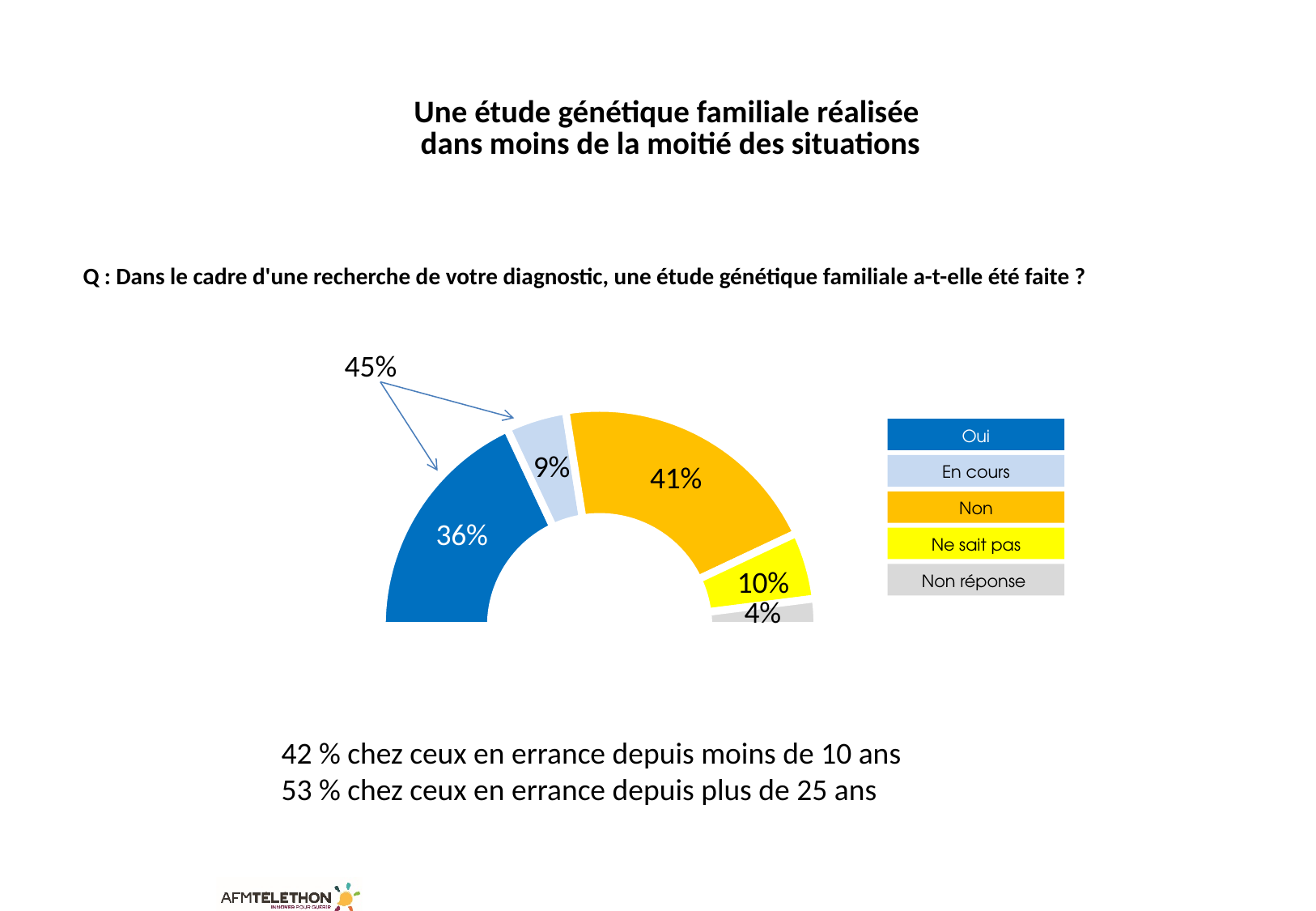

# Une étude génétique familiale réalisée dans moins de la moitié des situations
Q : Dans le cadre d'une recherche de votre diagnostic, une étude génétique familiale a-t-elle été faite ?
45%

### Chart

| Category | Ventes |
|---|---|
| 1er trim. | 0.36 |
| 2e trim. | 0.09 |
| 3e trim. | 0.41 |
|  | 0.1 |
|  | 0.04 |
| 4e trim. | 1.0 |
Oui
En cours
Non
Ne sait pas
Non réponse
42 % chez ceux en errance depuis moins de 10 ans
53 % chez ceux en errance depuis plus de 25 ans